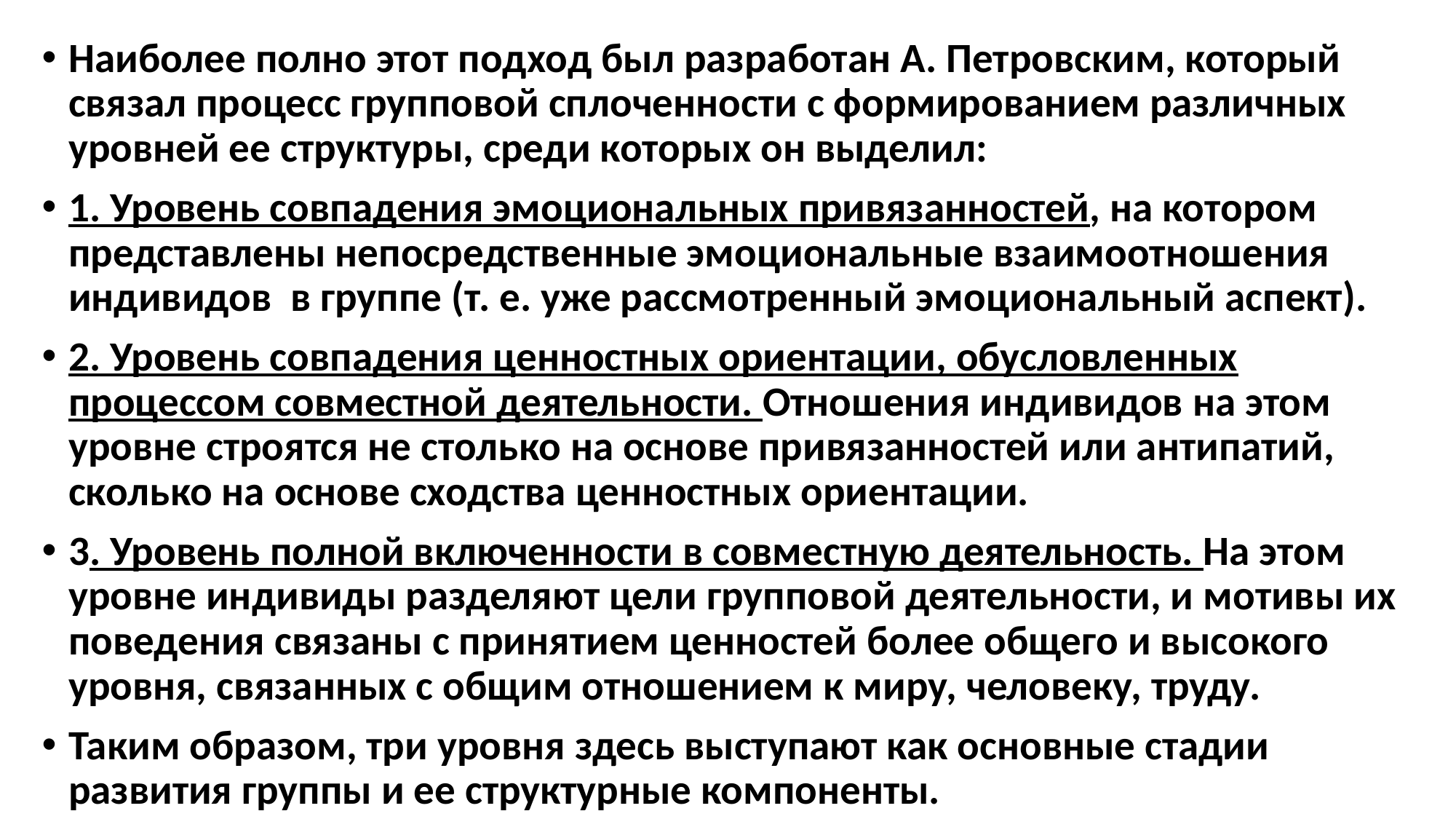

Наиболее полно этот подход был разработан А. Петровским, который связал процесс групповой сплоченности с формированием различных уровней ее структуры, среди которых он выделил:
1. Уровень совпадения эмоциональных привязанностей, на котором представлены непосредственные эмоциональные взаимоотношения индивидов  в группе (т. е. уже рассмотренный эмоциональный аспект).
2. Уровень совпадения ценностных ориентации, обусловленных процессом совместной деятельности. Отношения индивидов на этом уровне строятся не столько на основе привязанностей или антипатий, сколько на основе сходства ценностных ориентации.
3. Уровень полной включенности в совместную деятельность. На этом уровне индивиды разделяют цели групповой деятельности, и мотивы их поведения связаны с принятием ценностей более общего и высокого уровня, связанных с общим отношением к миру, человеку, труду.
Таким образом, три уровня здесь выступают как основные стадии развития группы и ее структурные компоненты.